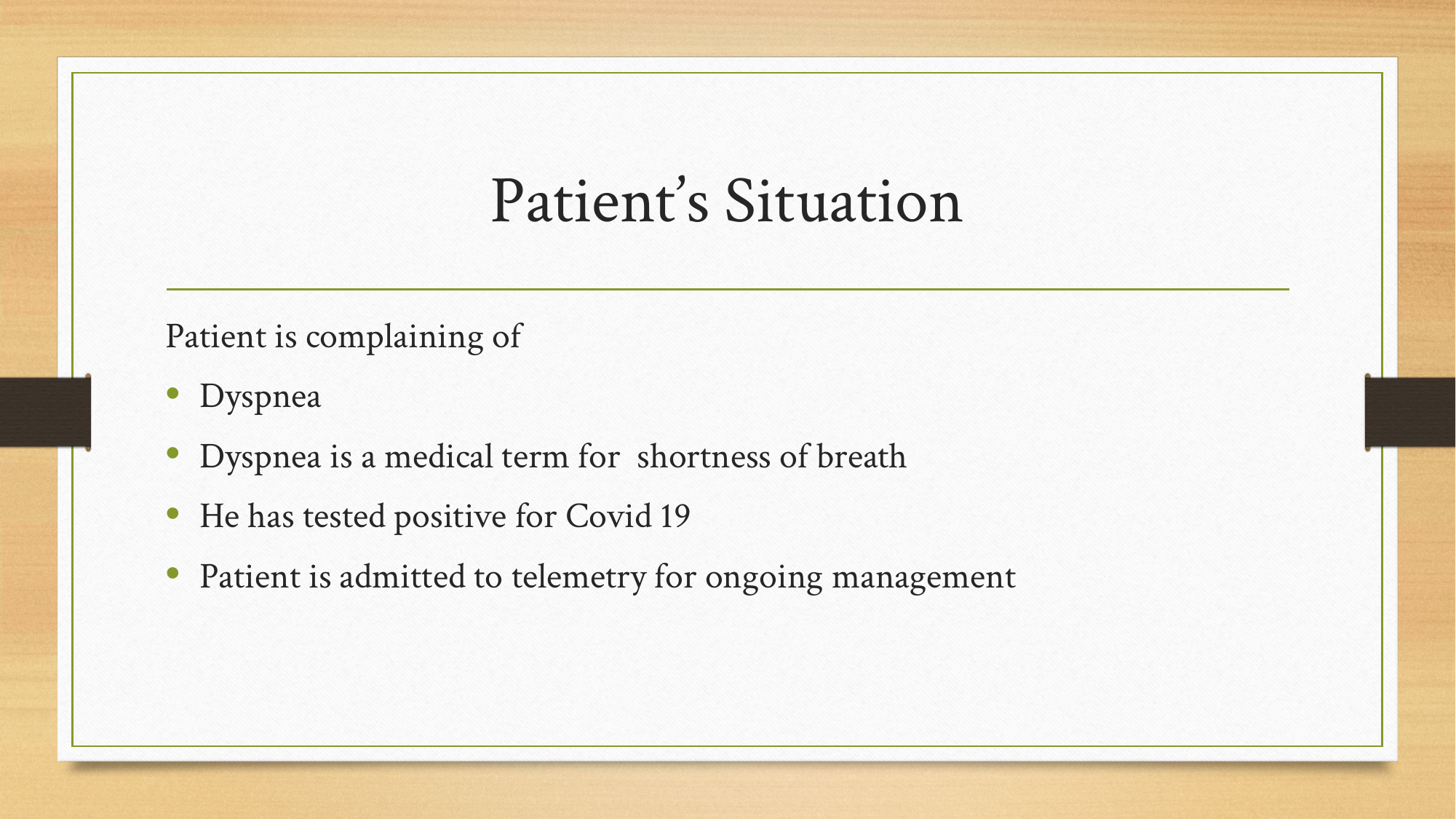

# Patient’s Situation
Patient is complaining of
Dyspnea
Dyspnea is a medical term for  shortness of breath
He has tested positive for Covid 19
Patient is admitted to telemetry for ongoing management